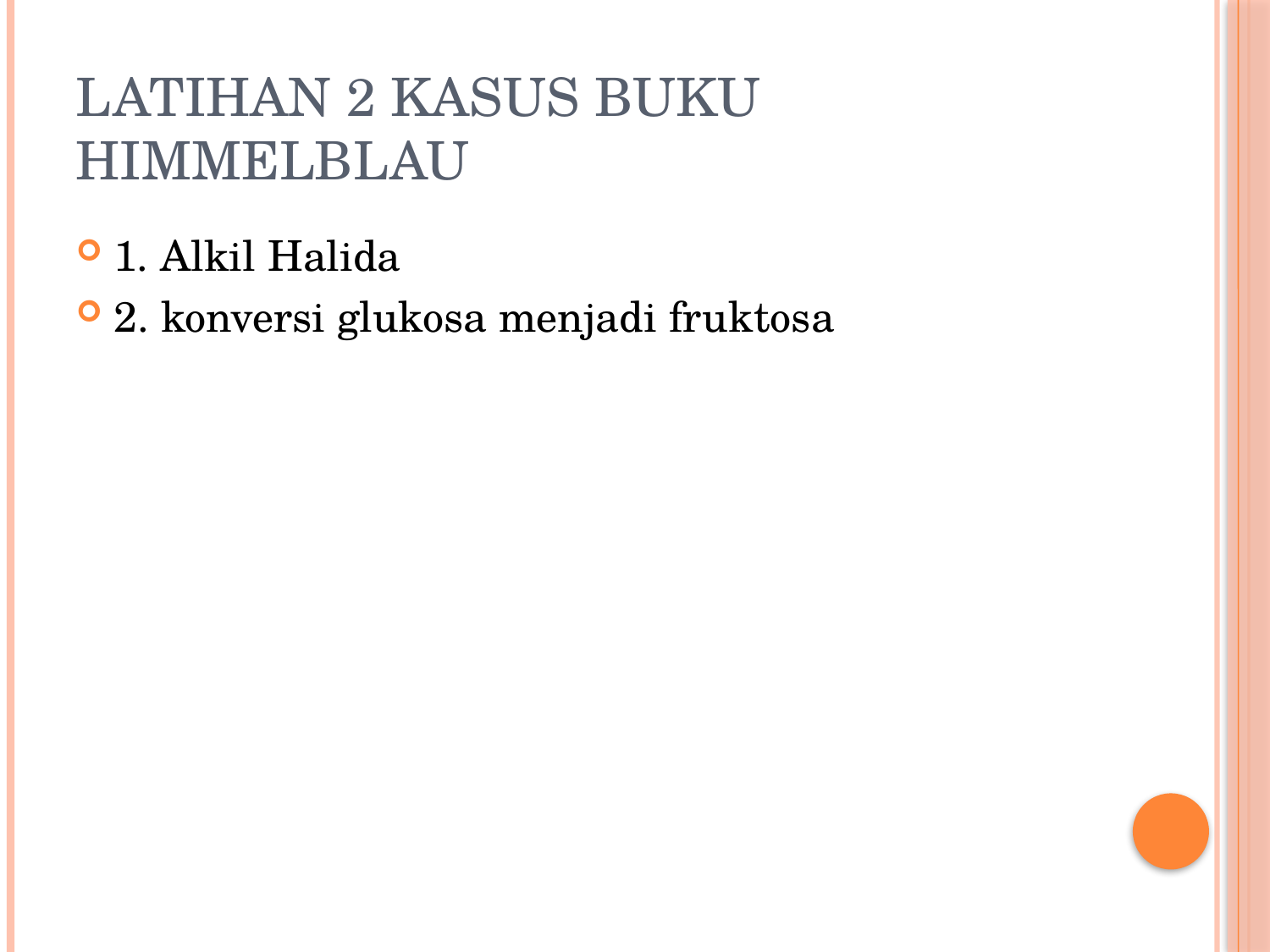

# LATIHAN 2 KASUS buku himmelblau
1. Alkil Halida
2. konversi glukosa menjadi fruktosa